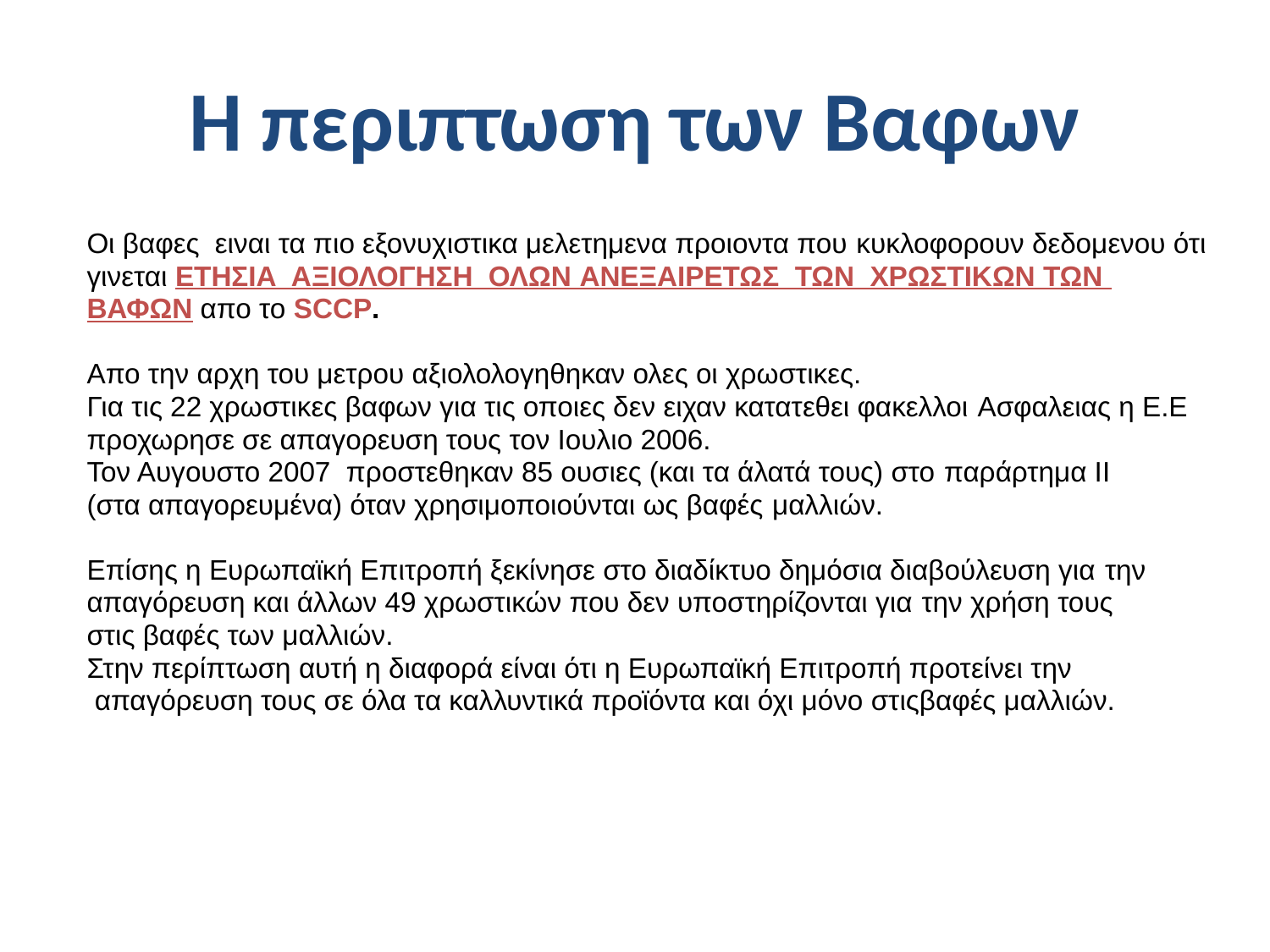

# Η περιπτωση των Βαφων

Οι βαφες  ειναι τα πιο εξονυχιστικα μελετημενα προιοντα που κυκλοφορουν δεδομενου ότι
γινεται ΕΤΗΣΙΑ  ΑΞΙΟΛΟΓΗΣΗ  ΟΛΩΝ ΑΝΕΞΑΙΡΕΤΩΣ  ΤΩΝ  ΧΡΩΣΤΙΚΩΝ ΤΩΝ
ΒΑΦΩΝ απο το SCCP.

Απο την αρχη του μετρου αξιολολογηθηκαν ολες οι χρωστικες.
Για τις 22 χρωστικες βαφων για τις οποιες δεν ειχαν κατατεθει φακελλοι Ασφαλειας η Ε.Ε
προχωρησε σε απαγορευση τους τον Ιουλιο 2006.
Toν Αυγουστο 2007  προστεθηκαν 85 ουσιες (και τα άλατά τους) στο παράρτημα ΙΙ
(στα απαγορευμένα) όταν χρησιμοποιούνται ως βαφές μαλλιών.

Επίσης η Ευρωπαϊκή Επιτροπή ξεκίνησε στο διαδίκτυο δημόσια διαβούλευση για την
απαγόρευση και άλλων 49 χρωστικών που δεν υποστηρίζονται για την χρήση τους
στις βαφές των μαλλιών.
Στην περίπτωση αυτή η διαφορά είναι ότι η Ευρωπαϊκή Επιτροπή προτείνει την
 απαγόρευση τους σε όλα τα καλλυντικά προϊόντα και όχι μόνο στιςβαφές μαλλιών.